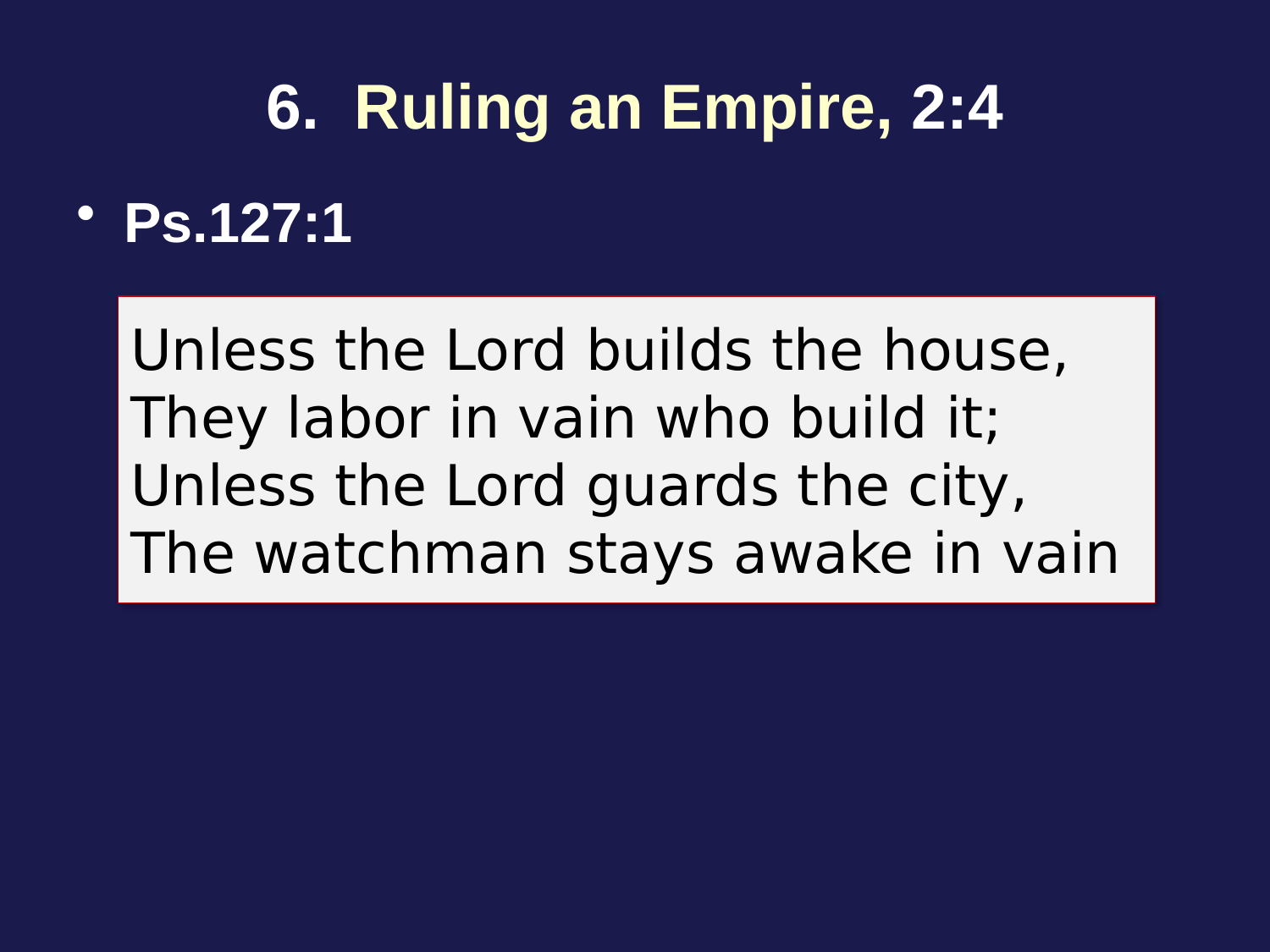

# 6.  Ruling an Empire, 2:4
Ps.127:1
Unless the Lord builds the house,
They labor in vain who build it;
Unless the Lord guards the city,
The watchman stays awake in vain